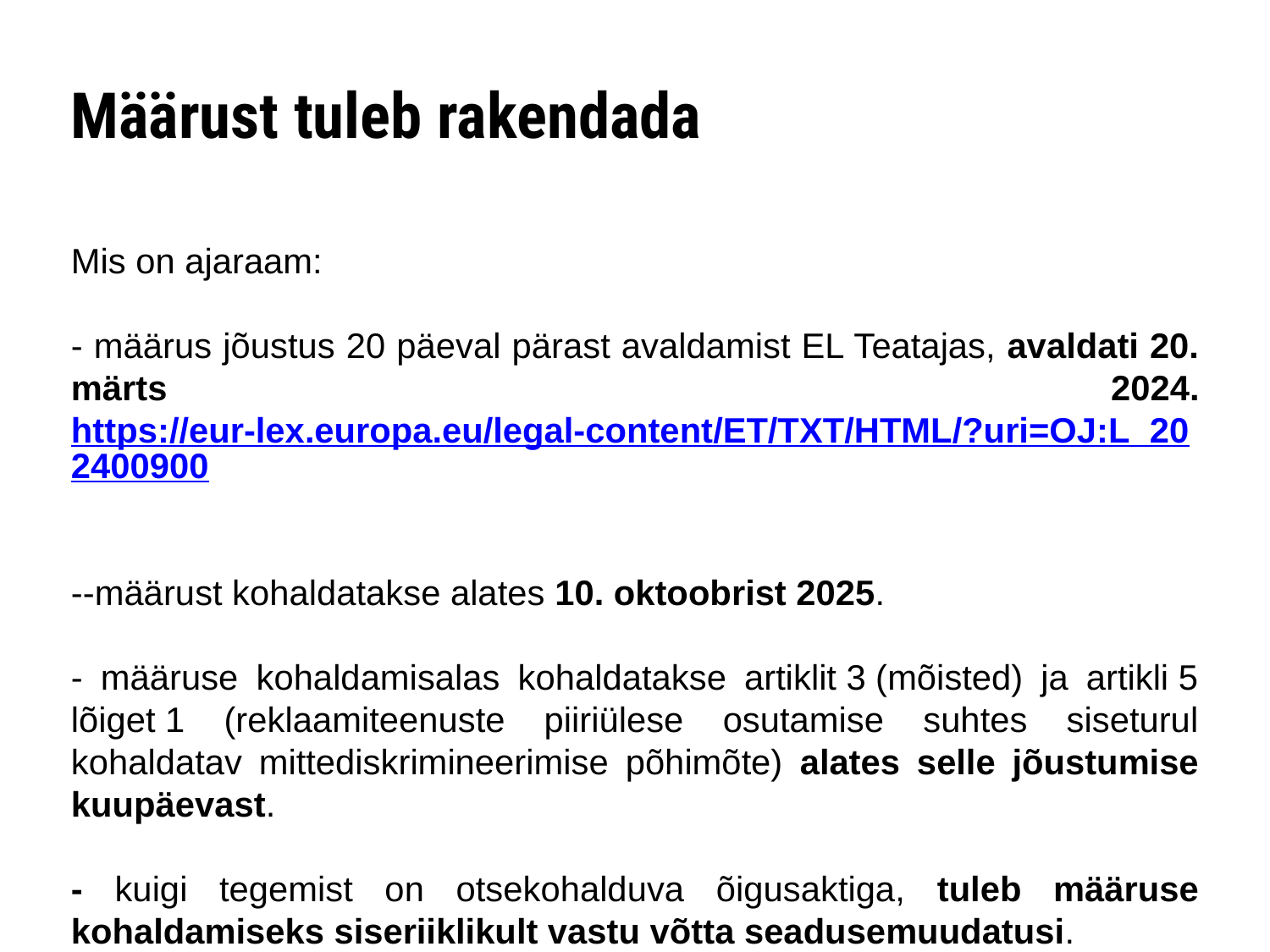

Määrust tuleb rakendada

Mis on ajaraam:

- määrus jõustus 20 päeval pärast avaldamist EL Teatajas, avaldati 20. märts 2024. https://eur-lex.europa.eu/legal-content/ET/TXT/HTML/?uri=OJ:L_202400900

--määrust kohaldatakse alates 10. oktoobrist 2025.

- määruse kohaldamisalas kohaldatakse artiklit 3 (mõisted) ja artikli 5 lõiget 1 (reklaamiteenuste piiriülese osutamise suhtes siseturul kohaldatav mittediskrimineerimise põhimõte) alates selle jõustumise kuupäevast.

- kuigi tegemist on otsekohalduva õigusaktiga, tuleb määruse kohaldamiseks siseriiklikult vastu võtta seadusemuudatusi.